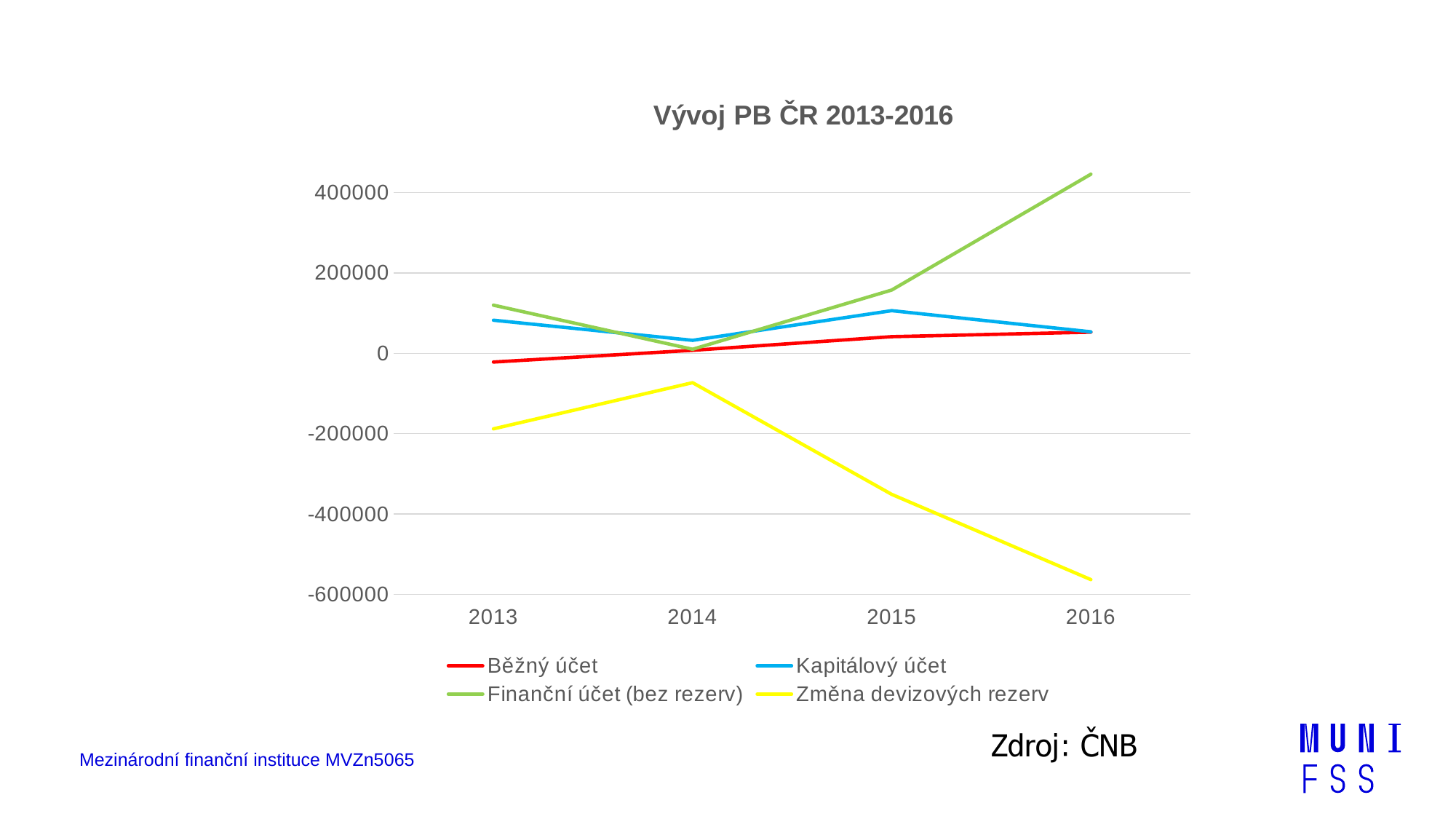

### Chart: Vývoj PB ČR 2013-2016

| Category | Běžný účet | Kapitálový účet | Finanční účet (bez rezerv) | Změna devizových rezerv |
|---|---|---|---|---|
| 2013 | -21784.4 | 82436.6 | 119883.932448834 | -188191.45 |
| 2014 | 7480.35145920049 | 32318.625123642 | 10052.369090589003 | -73122.687445 |
| 2015 | 41375.1047839766 | 106141.61124708215 | 157512.083180128 | -351305.524 |
| 2016 | 52641.9 | 53509.7 | 445842.79999999993 | -563521.2 |
Zdroj: ČNB
Mezinárodní finanční instituce MVZn5065